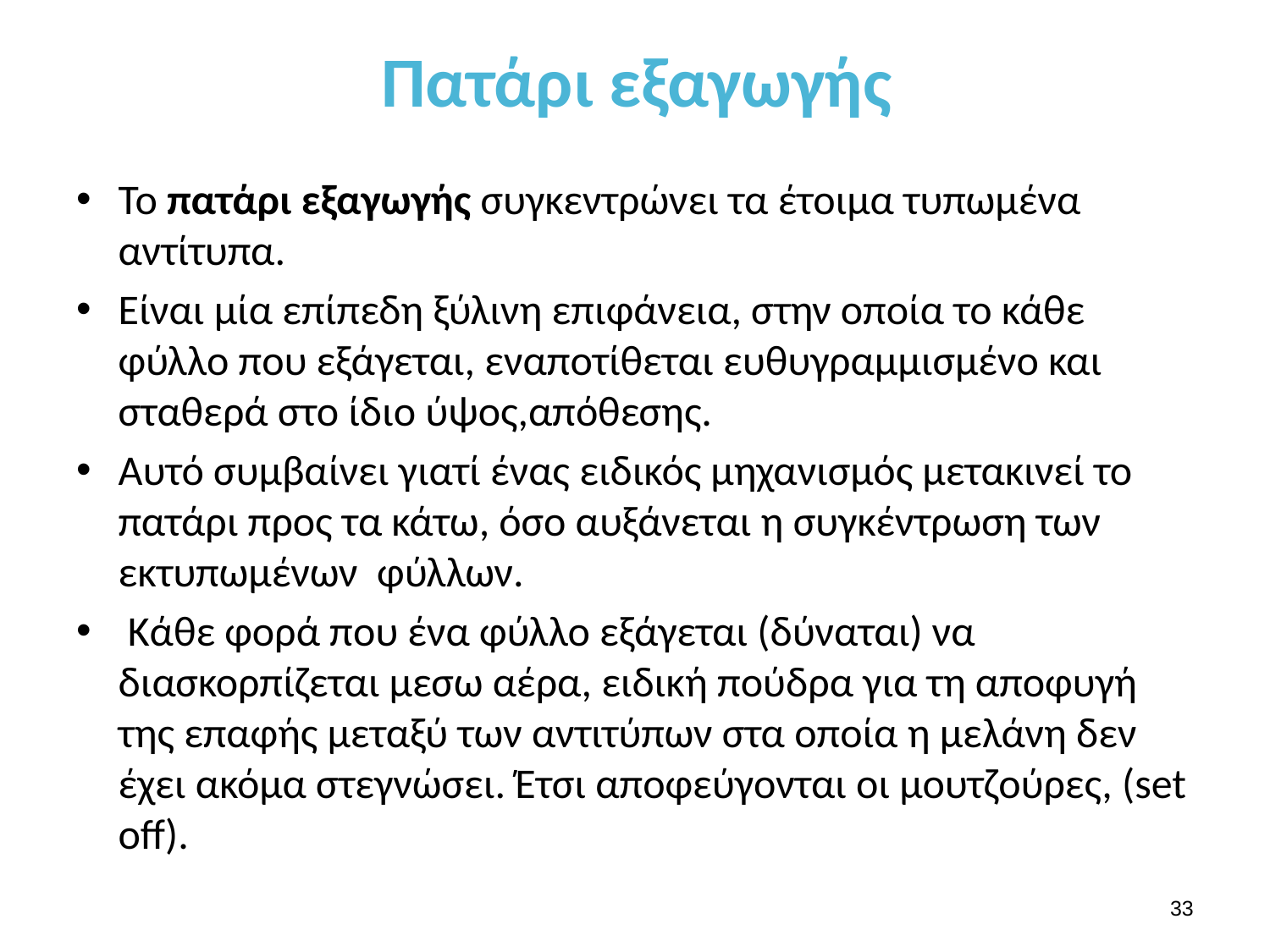

# Πατάρι εξαγωγής
Το πατάρι εξαγωγής συγκεντρώνει τα έτοιμα τυπωμένα αντίτυπα.
Είναι μία επίπεδη ξύλινη επιφάνεια, στην οποία το κάθε φύλλο που εξάγεται, εναποτίθεται ευθυγραμμισμένο και σταθερά στο ίδιο ύψος,απόθεσης.
Αυτό συμβαίνει γιατί ένας ειδικός μηχανισμός μετακινεί το πατάρι προς τα κάτω, όσο αυξάνεται η συγκέντρωση των εκτυπωμένων  φύλλων.
 Κάθε φορά που ένα φύλλο εξάγεται (δύναται) να διασκορπίζεται μεσω αέρα, ειδική πούδρα για τη αποφυγή της επαφής μεταξύ των αντιτύπων στα οποία η μελάνη δεν έχει ακόμα στεγνώσει. Έτσι αποφεύγονται οι μουτζούρες, (set off).

33